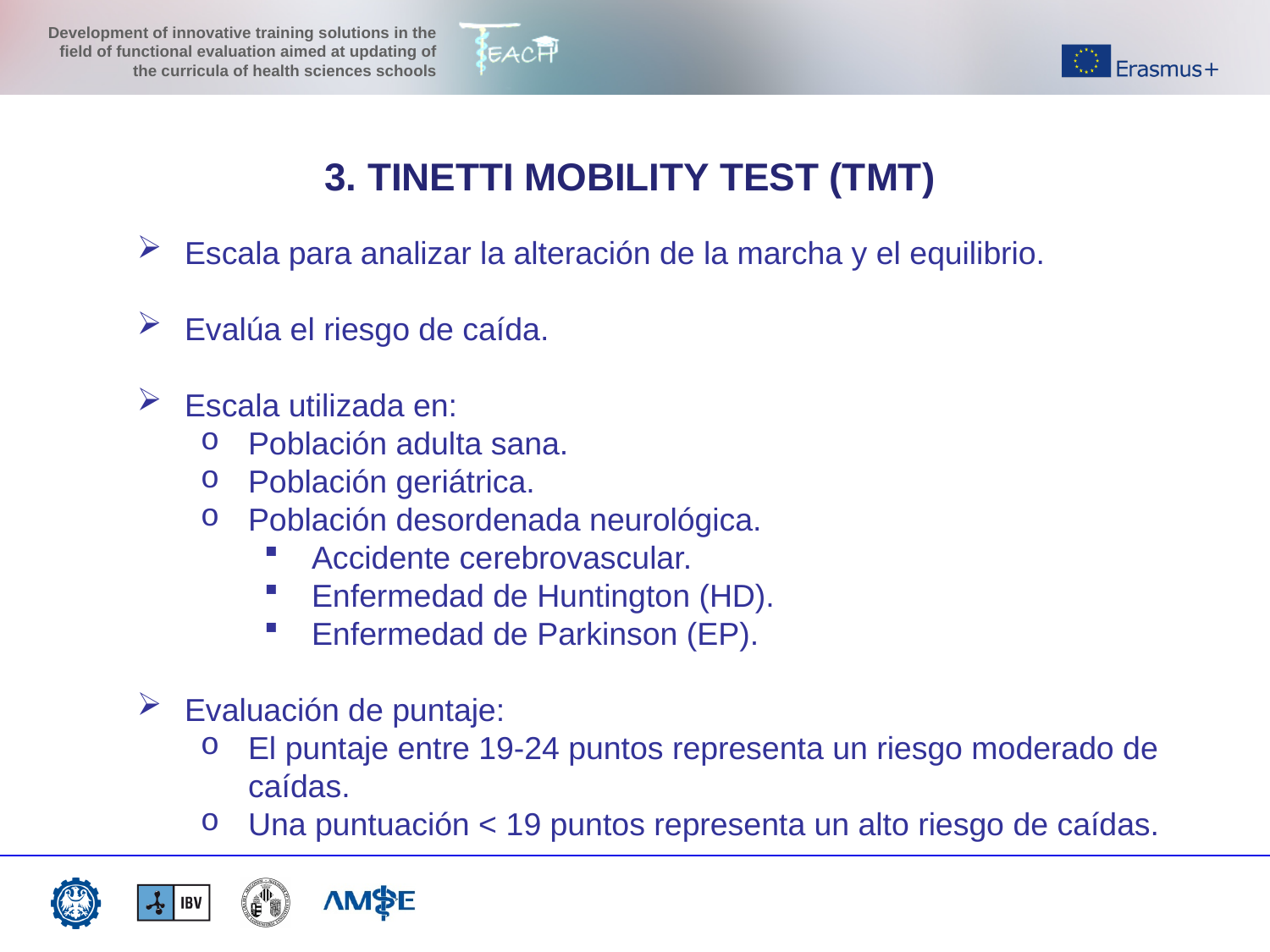

3. TINETTI MOBILITY TEST (TMT)
Escala para analizar la alteración de la marcha y el equilibrio.

Evalúa el riesgo de caída.

Escala utilizada en:
Población adulta sana.
Población geriátrica.
Población desordenada neurológica.
Accidente cerebrovascular.
Enfermedad de Huntington (HD).
Enfermedad de Parkinson (EP).

Evaluación de puntaje:
El puntaje entre 19-24 puntos representa un riesgo moderado de caídas.
Una puntuación < 19 puntos representa un alto riesgo de caídas.